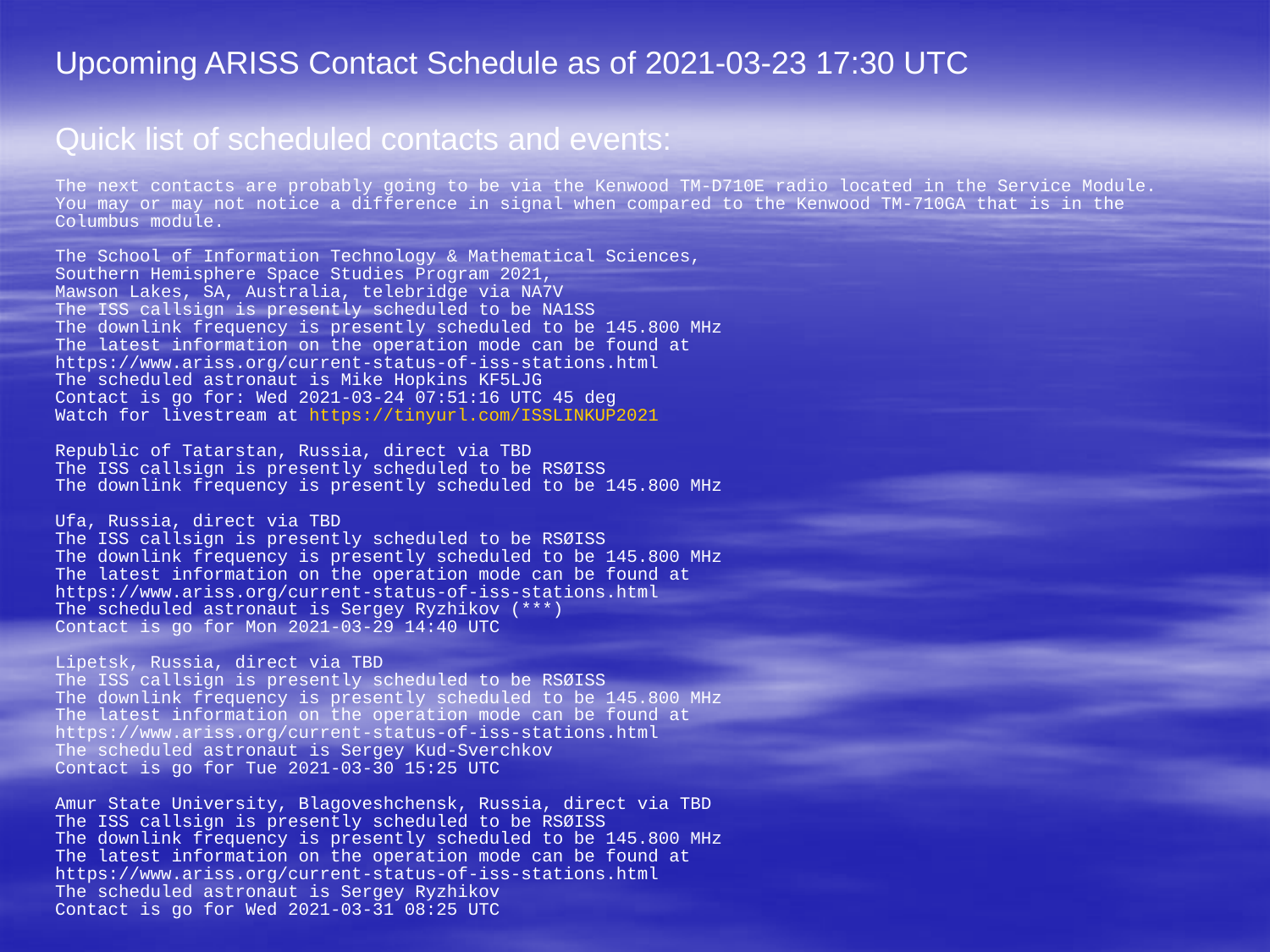

Upcoming ARISS Contact Schedule as of 2021-03-23 17:30 UTC

Quick list of scheduled contacts and events:

The next contacts are probably going to be via the Kenwood TM-D710E radio located in the Service Module.
You may or may not notice a difference in signal when compared to the Kenwood TM-710GA that is in the Columbus module.

The School of Information Technology & Mathematical Sciences,
Southern Hemisphere Space Studies Program 2021,
Mawson Lakes, SA, Australia, telebridge via NA7V
The ISS callsign is presently scheduled to be NA1SS
The downlink frequency is presently scheduled to be 145.800 MHz
The latest information on the operation mode can be found at
https://www.ariss.org/current-status-of-iss-stations.html
The scheduled astronaut is Mike Hopkins KF5LJG
Contact is go for: Wed 2021-03-24 07:51:16 UTC 45 deg
Watch for livestream at https://tinyurl.com/ISSLINKUP2021

Republic of Tatarstan, Russia, direct via TBD
The ISS callsign is presently scheduled to be RSØISS
The downlink frequency is presently scheduled to be 145.800 MHz

Ufa, Russia, direct via TBD
The ISS callsign is presently scheduled to be RSØISS
The downlink frequency is presently scheduled to be 145.800 MHz
The latest information on the operation mode can be found at
https://www.ariss.org/current-status-of-iss-stations.html
The scheduled astronaut is Sergey Ryzhikov (***)
Contact is go for Mon 2021-03-29 14:40 UTC

Lipetsk, Russia, direct via TBD
The ISS callsign is presently scheduled to be RSØISS
The downlink frequency is presently scheduled to be 145.800 MHz
The latest information on the operation mode can be found at
https://www.ariss.org/current-status-of-iss-stations.html
The scheduled astronaut is Sergey Kud-Sverchkov
Contact is go for Tue 2021-03-30 15:25 UTC

Amur State University, Blagoveshchensk, Russia, direct via TBD
The ISS callsign is presently scheduled to be RSØISS
The downlink frequency is presently scheduled to be 145.800 MHz
The latest information on the operation mode can be found at
https://www.ariss.org/current-status-of-iss-stations.html
The scheduled astronaut is Sergey Ryzhikov
Contact is go for Wed 2021-03-31 08:25 UTC